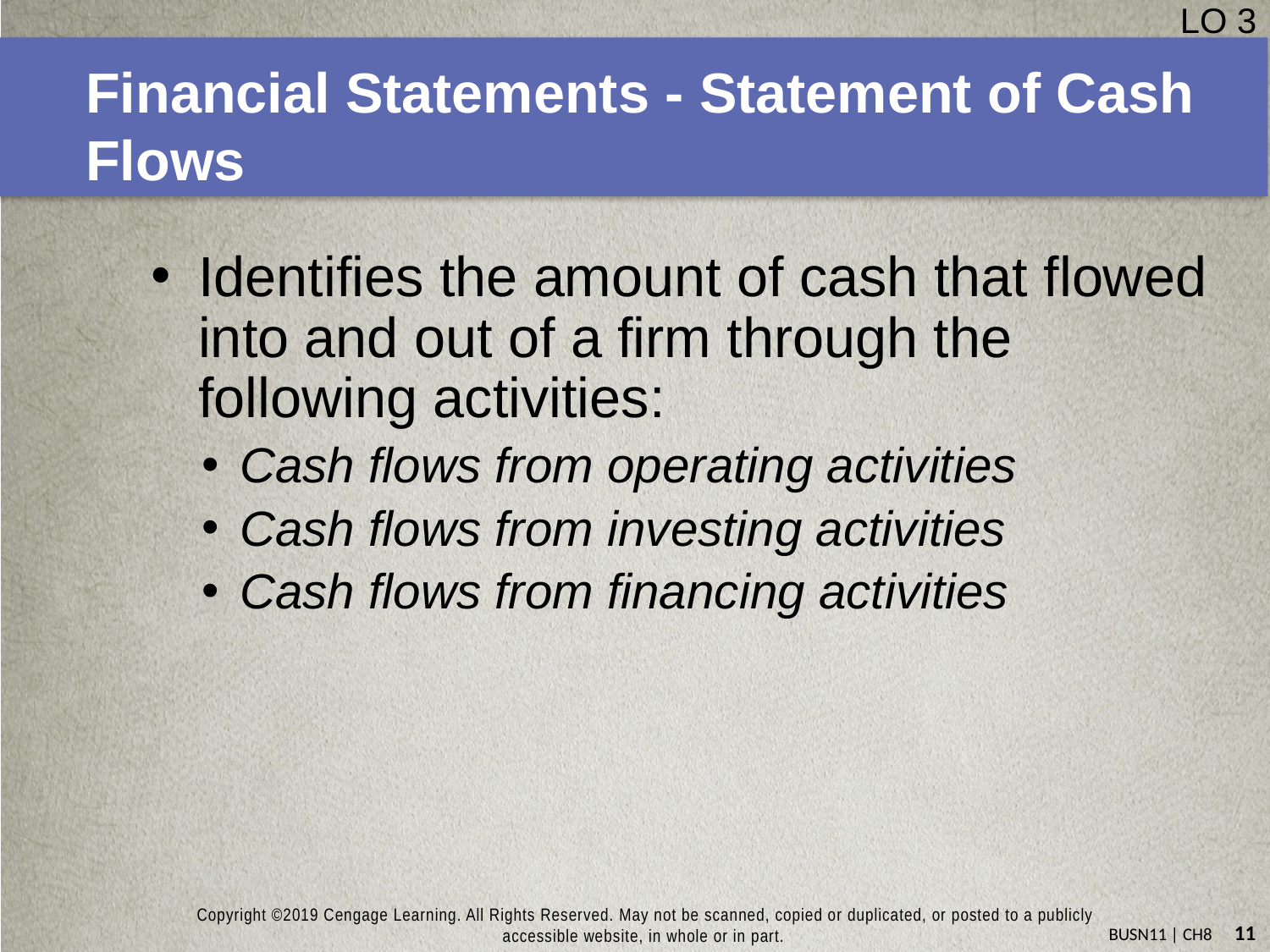

LO 3
# Financial Statements - Statement of Cash Flows
Identifies the amount of cash that flowed into and out of a firm through the following activities:
Cash flows from operating activities
Cash flows from investing activities
Cash flows from financing activities